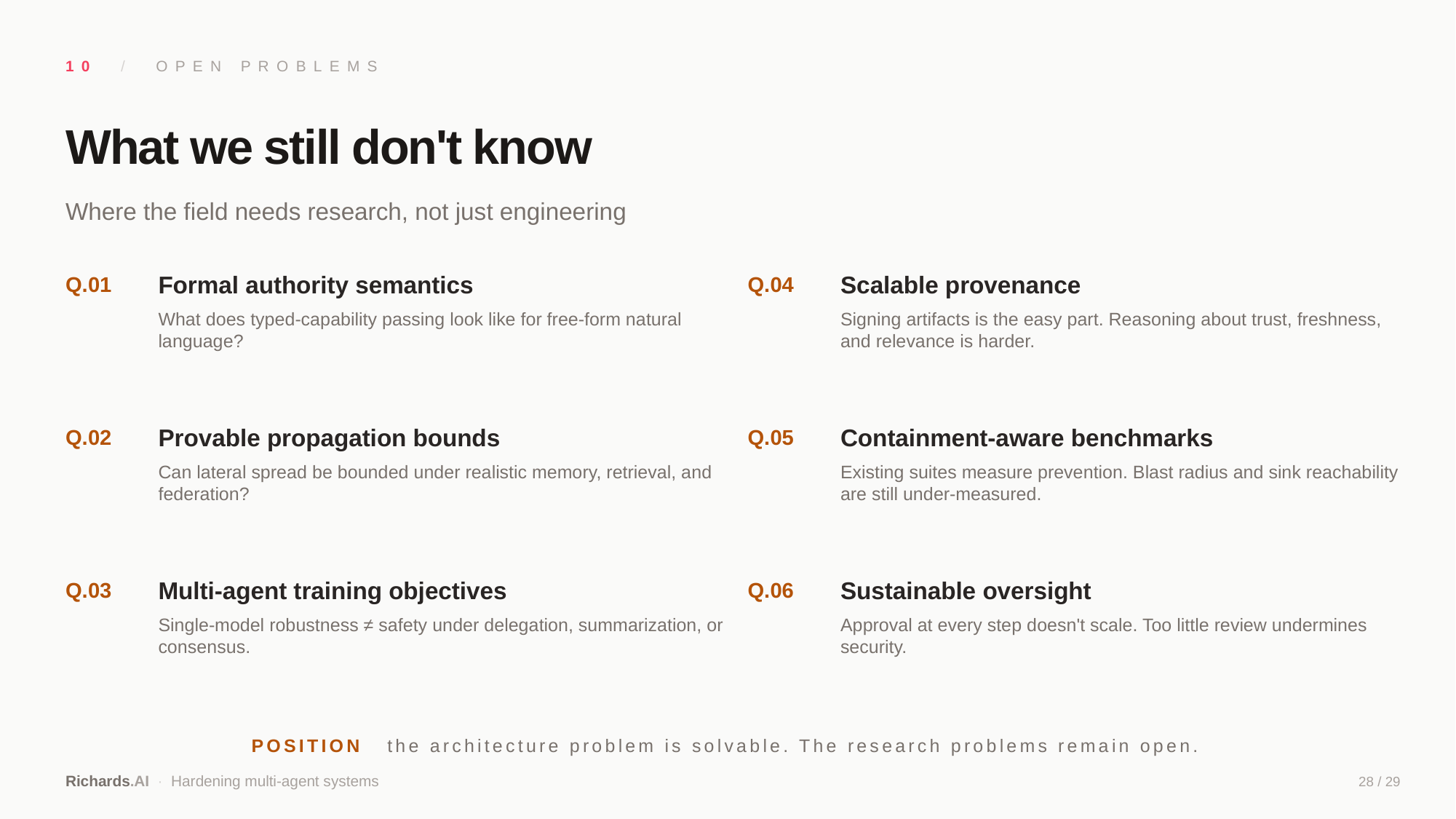

10  /  OPEN PROBLEMS
What we still don't know
Where the field needs research, not just engineering
Q.01
Formal authority semantics
Q.04
Scalable provenance
What does typed-capability passing look like for free-form natural language?
Signing artifacts is the easy part. Reasoning about trust, freshness, and relevance is harder.
Q.02
Provable propagation bounds
Q.05
Containment-aware benchmarks
Can lateral spread be bounded under realistic memory, retrieval, and federation?
Existing suites measure prevention. Blast radius and sink reachability are still under-measured.
Q.03
Multi-agent training objectives
Q.06
Sustainable oversight
Single-model robustness ≠ safety under delegation, summarization, or consensus.
Approval at every step doesn't scale. Too little review undermines security.
POSITION   the architecture problem is solvable. The research problems remain open.
Richards.AI  ·  Hardening multi-agent systems
28 / 29